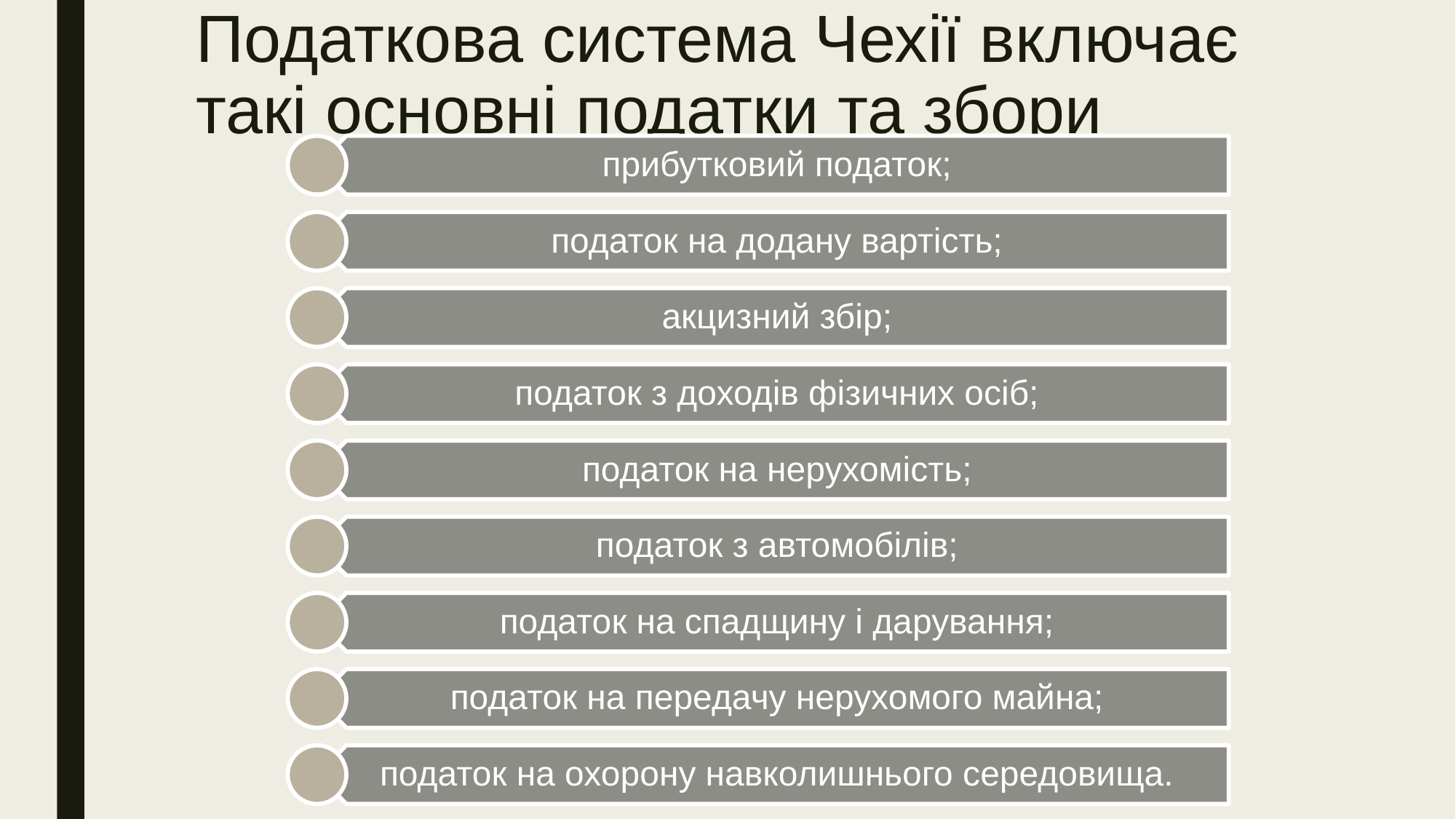

# Податкова система Чехії включає такі основні податки та збори
прибутковий податок;
податок на додану вартість;
акцизний збір;
податок з доходів фізичних осіб;
податок на нерухомість;
податок з автомобілів;
податок на спадщину і дарування;
податок на передачу нерухомого майна;
податок на охорону навколишнього середовища.